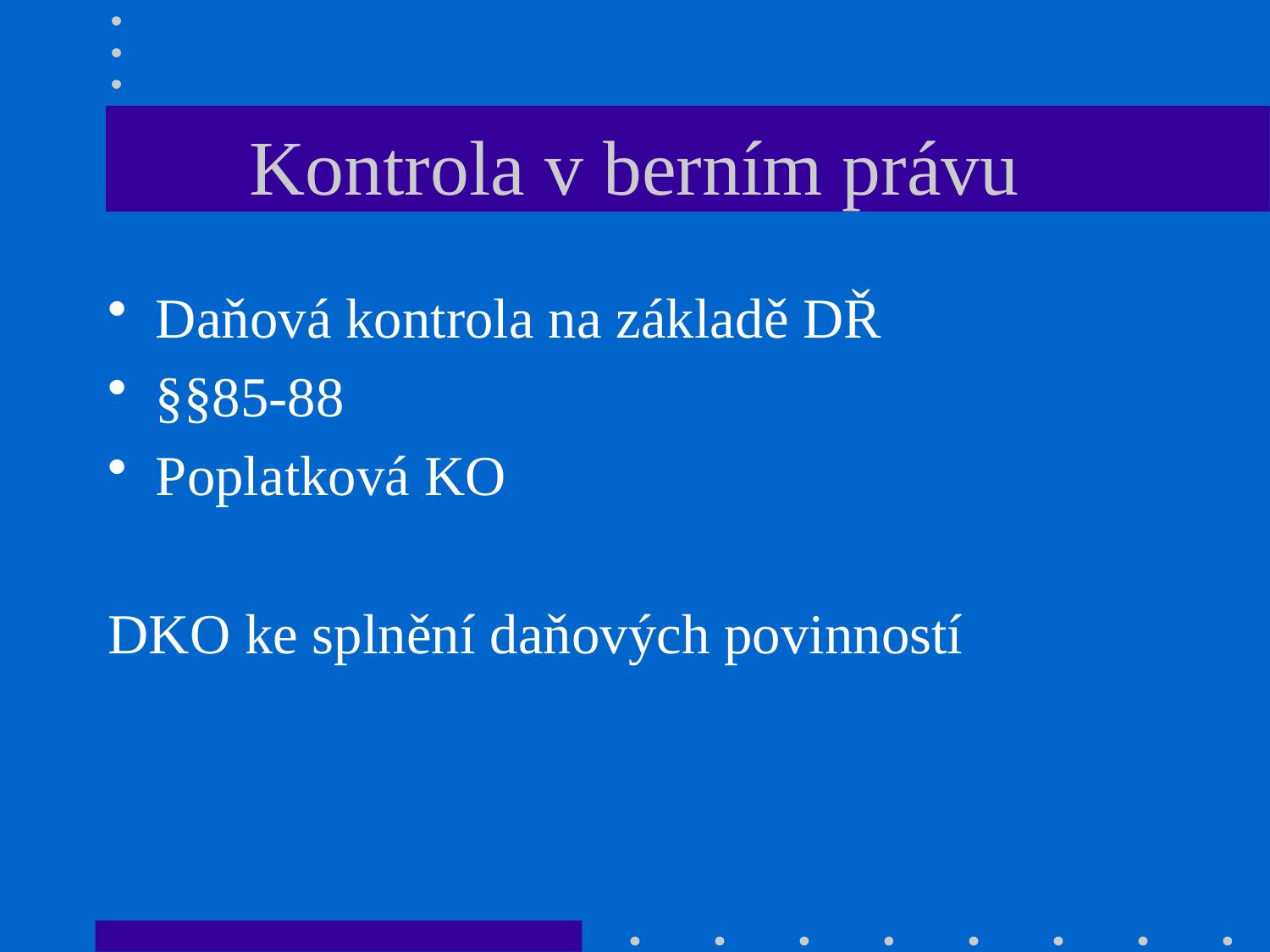

# Kontrola v berním právu
Daňová kontrola na základě DŘ
§§85-88
Poplatková KO

DKO ke splnění daňových povinností